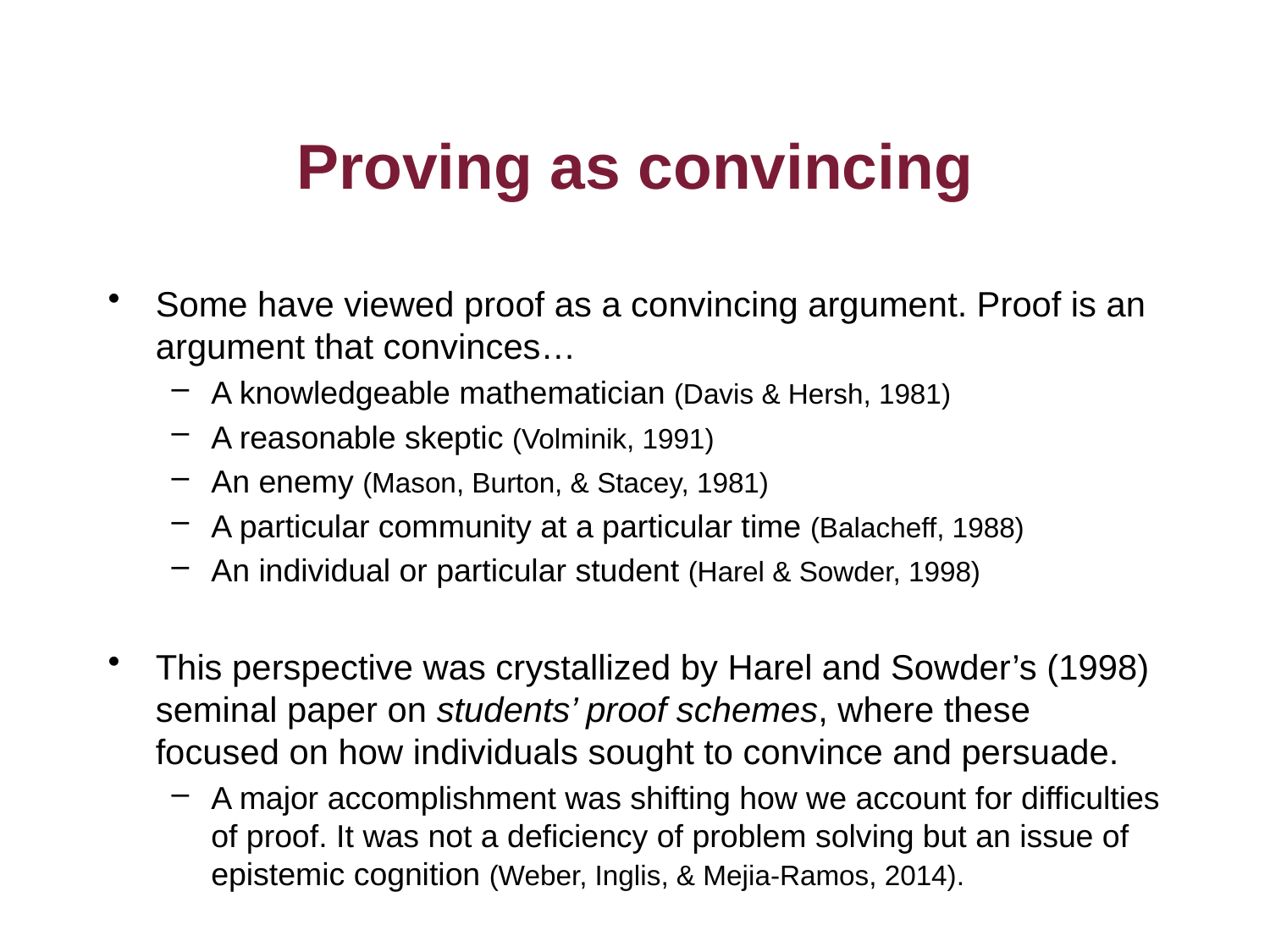

# Proving as convincing
Some have viewed proof as a convincing argument. Proof is an argument that convinces…
A knowledgeable mathematician (Davis & Hersh, 1981)
A reasonable skeptic (Volminik, 1991)
An enemy (Mason, Burton, & Stacey, 1981)
A particular community at a particular time (Balacheff, 1988)
An individual or particular student (Harel & Sowder, 1998)

This perspective was crystallized by Harel and Sowder’s (1998) seminal paper on students’ proof schemes, where these focused on how individuals sought to convince and persuade.
A major accomplishment was shifting how we account for difficulties of proof. It was not a deficiency of problem solving but an issue of epistemic cognition (Weber, Inglis, & Mejia-Ramos, 2014).